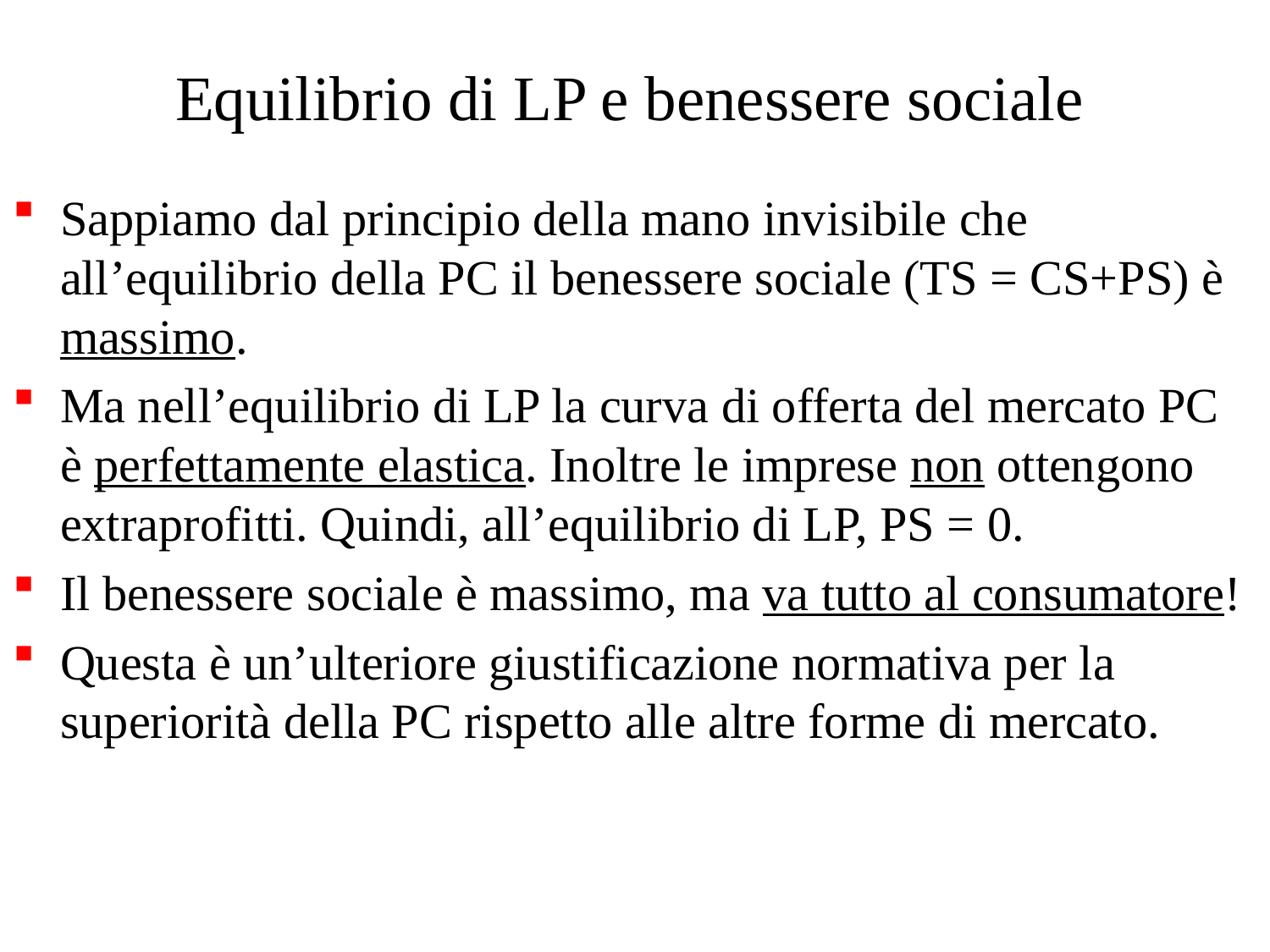

# Equilibrio di LP e benessere sociale
Sappiamo dal principio della mano invisibile che all’equilibrio della PC il benessere sociale (TS = CS+PS) è massimo.
Ma nell’equilibrio di LP la curva di offerta del mercato PC è perfettamente elastica. Inoltre le imprese non ottengono extraprofitti. Quindi, all’equilibrio di LP, PS = 0.
Il benessere sociale è massimo, ma va tutto al consumatore!
Questa è un’ulteriore giustificazione normativa per la superiorità della PC rispetto alle altre forme di mercato.